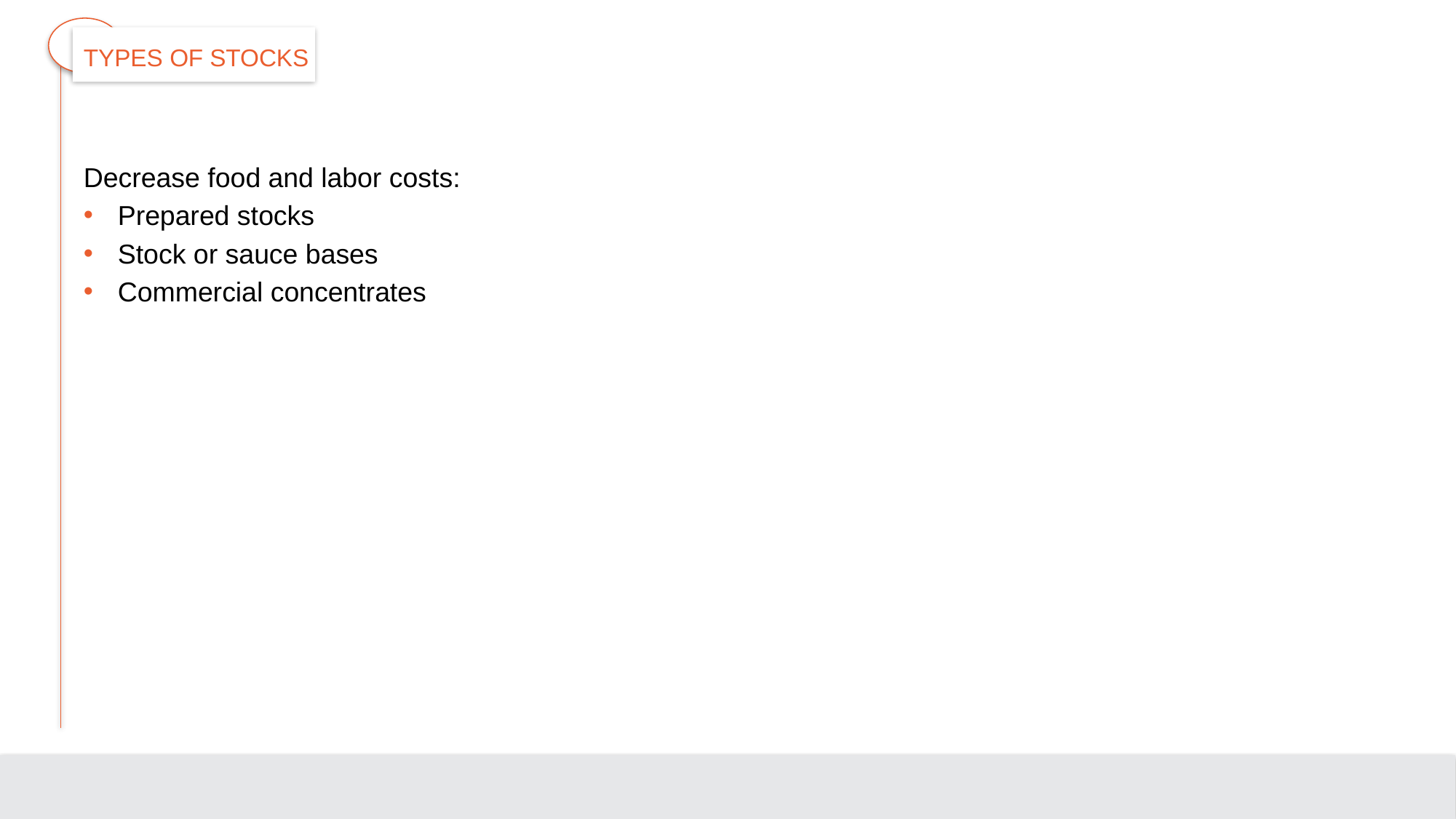

# Types of Stocks
Decrease food and labor costs:
Prepared stocks
Stock or sauce bases
Commercial concentrates